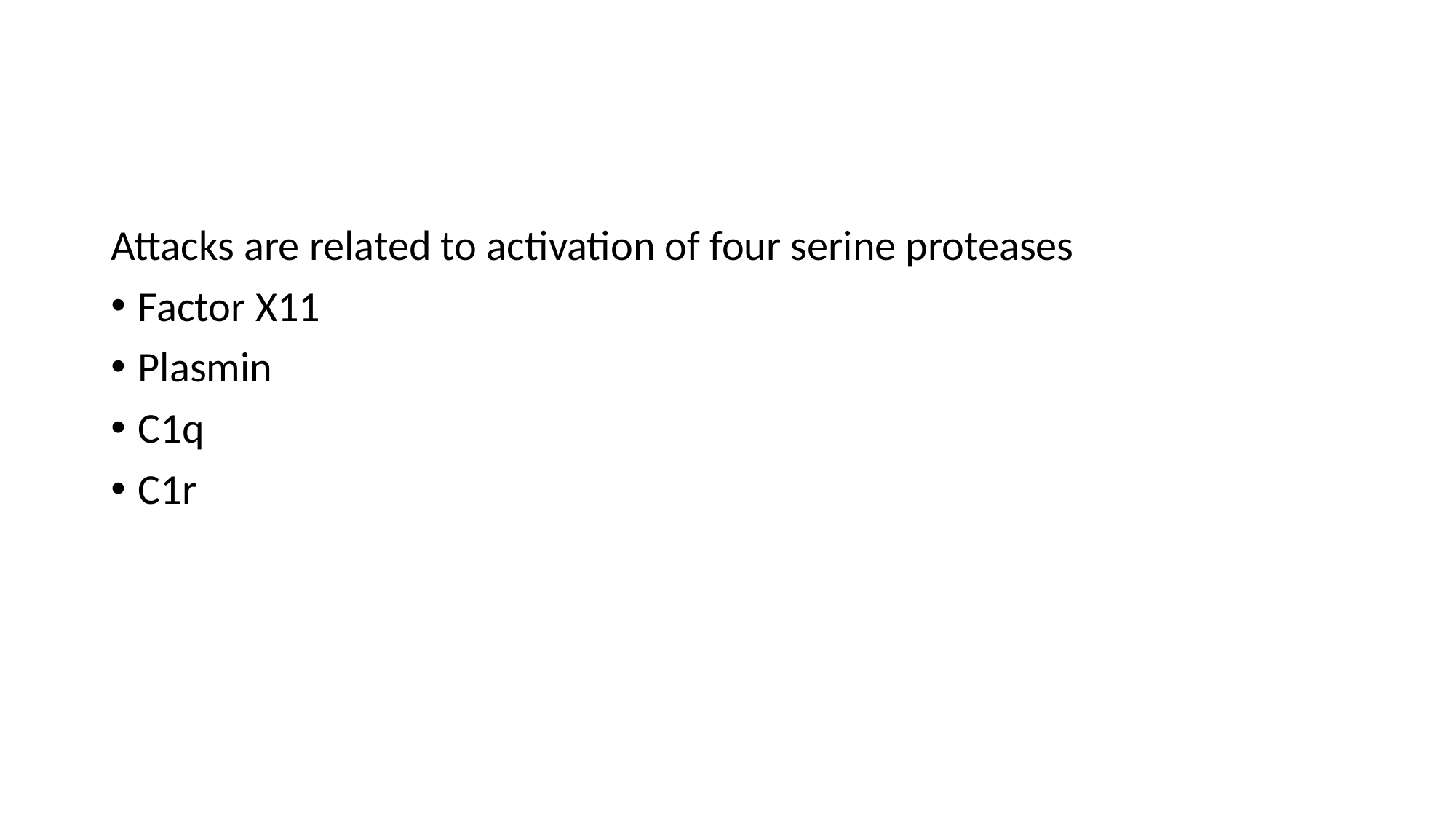

#
Attacks are related to activation of four serine proteases
Factor X11
Plasmin
C1q
C1r